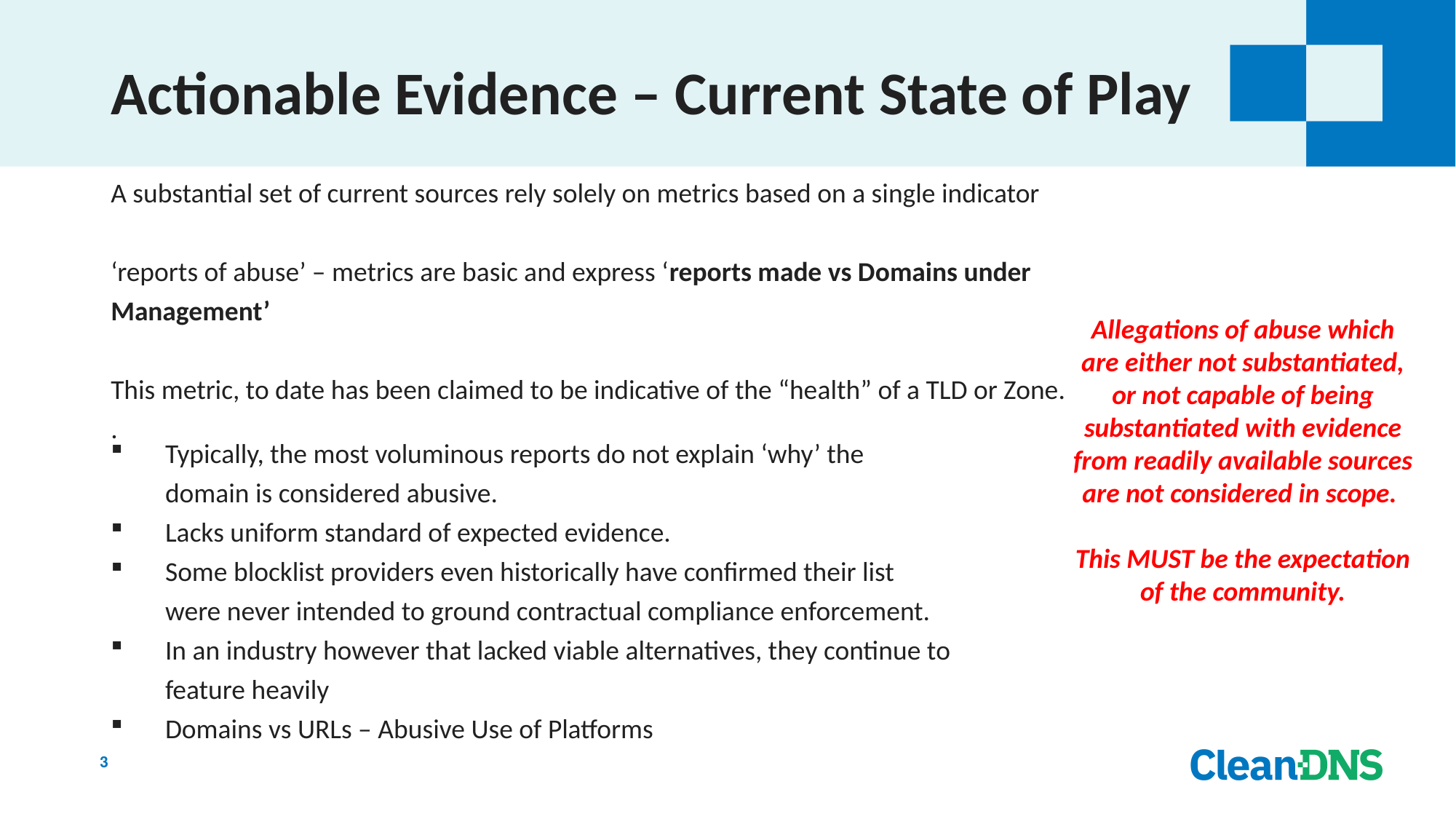

# Actionable Evidence – Current State of Play
A substantial set of current sources rely solely on metrics based on a single indicator

‘reports of abuse’ – metrics are basic and express ‘reports made vs Domains under Management’

This metric, to date has been claimed to be indicative of the “health” of a TLD or Zone.
.
Allegations of abuse which are either not substantiated, or not capable of being substantiated with evidence from readily available sources are not considered in scope.

This MUST be the expectation of the community.

Typically, the most voluminous reports do not explain ‘why’ the domain is considered abusive.
Lacks uniform standard of expected evidence.
Some blocklist providers even historically have confirmed their list were never intended to ground contractual compliance enforcement.
In an industry however that lacked viable alternatives, they continue to feature heavily
Domains vs URLs – Abusive Use of Platforms
3